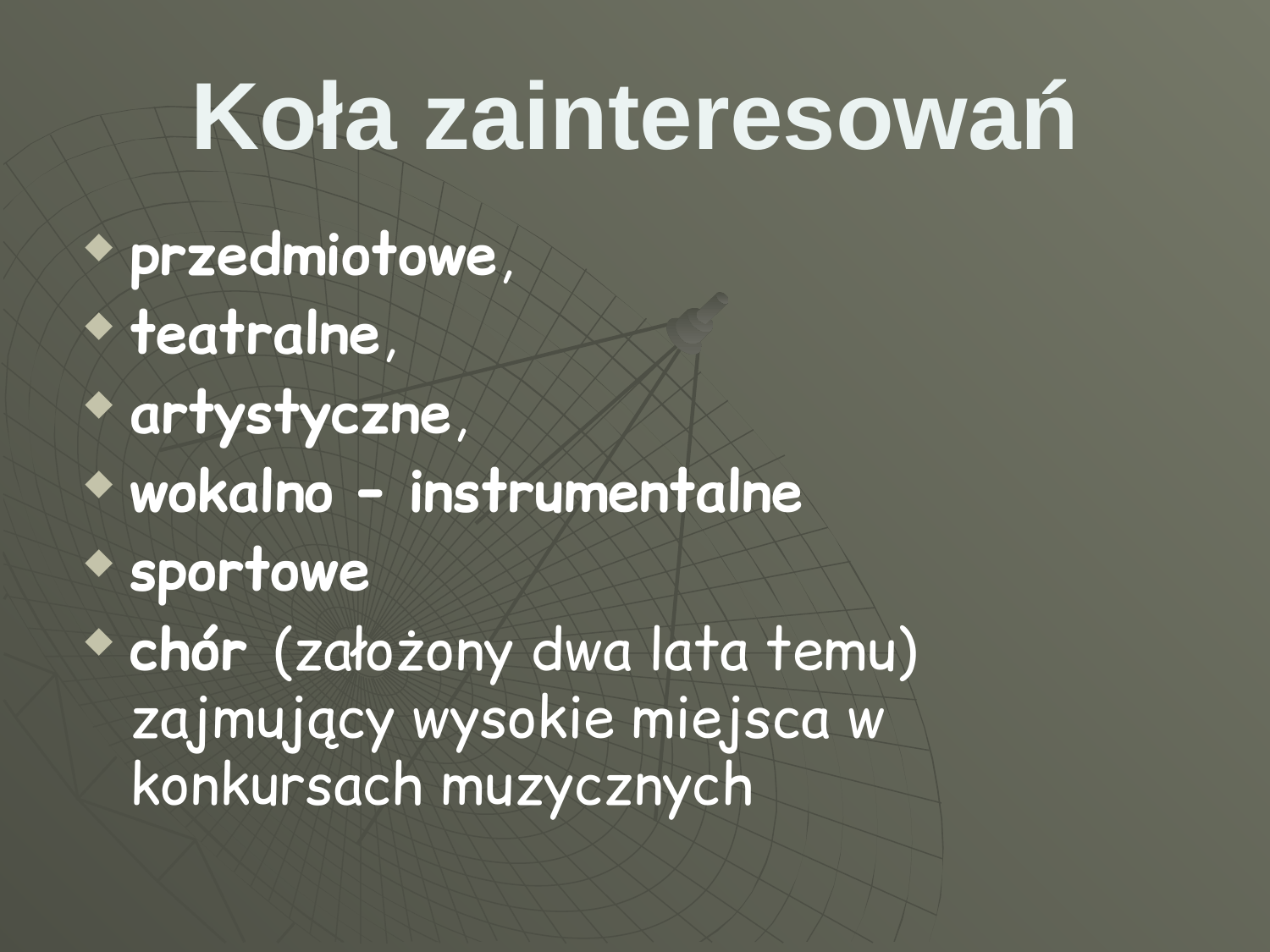

Koła zainteresowań
przedmiotowe,
teatralne,
artystyczne,
wokalno – instrumentalne
sportowe
chór (założony dwa lata temu) zajmujący wysokie miejsca w konkursach muzycznych